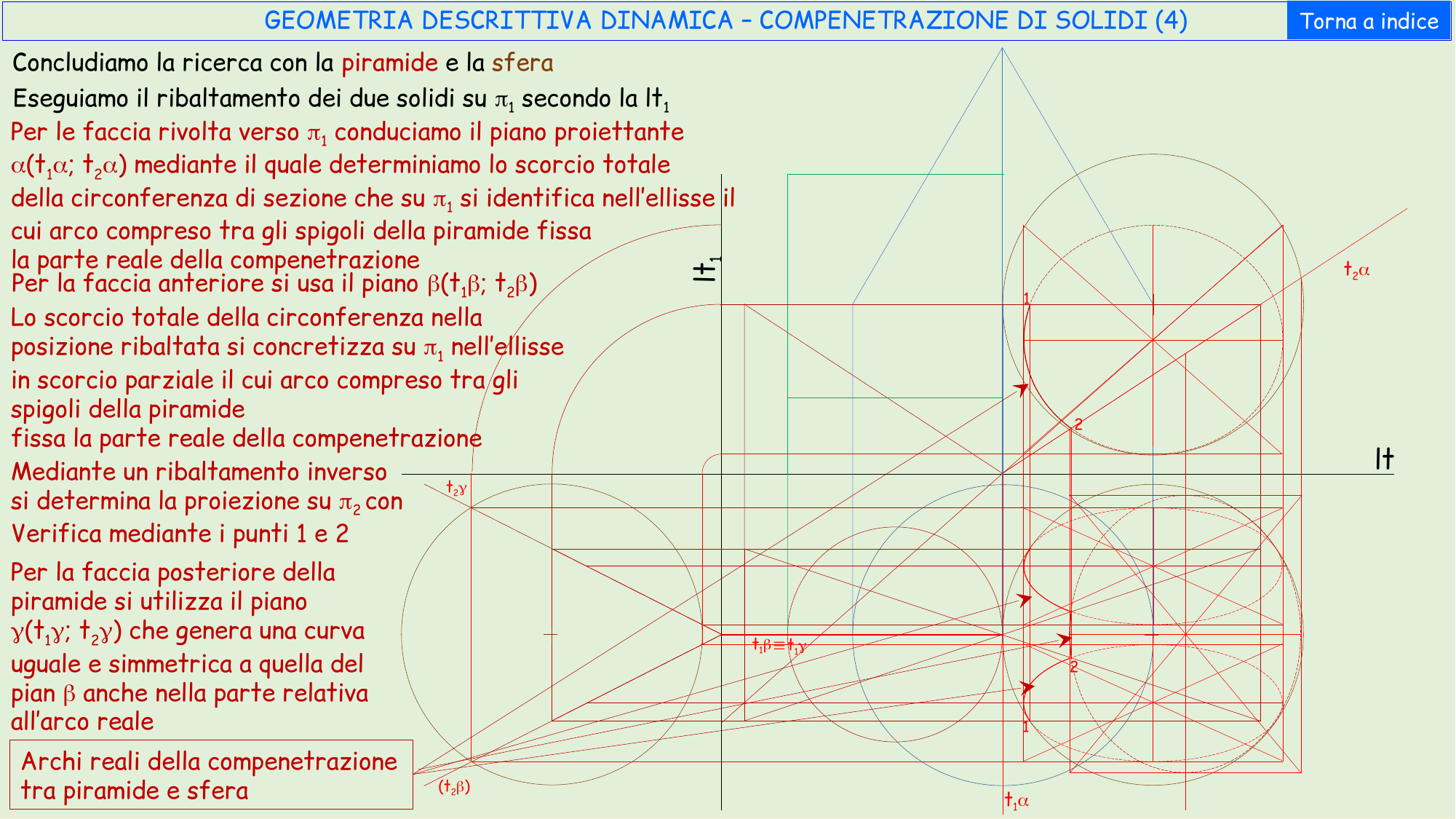

Torna a indice
GEOMETRIA DESCRITTIVA DINAMICA – COMPENETRAZIONE DI SOLIDI (4)
Concludiamo la ricerca con la piramide e la sfera
Eseguiamo il ribaltamento dei due solidi su π1 secondo la lt1
Per le faccia rivolta verso π1 conduciamo il piano proiettante α(t1α; t2α) mediante il quale determiniamo lo scorcio totale
della circonferenza di sezione che su π1 si identifica nell’ellisse il cui arco compreso tra gli spigoli della piramide fissa
la parte reale della compenetrazione

lt1
t2α
Per la faccia anteriore si usa il piano β(t1β; t2β)
1
Lo scorcio totale della circonferenza nella posizione ribaltata si concretizza su π1 nell’ellisse in scorcio parziale il cui arco compreso tra gli spigoli della piramide
fissa la parte reale della compenetrazione

2
lt
Mediante un ribaltamento inverso si determina la proiezione su π2 con
Verifica mediante i punti 1 e 2

t2γ

Per la faccia posteriore della piramide si utilizza il piano
γ(t1γ; t2γ) che genera una curva uguale e simmetrica a quella del pian β anche nella parte relativa all’arco reale
≡

t1β
t1γ

2
1
Archi reali della compenetrazione tra piramide e sfera
(t2β)
t1α